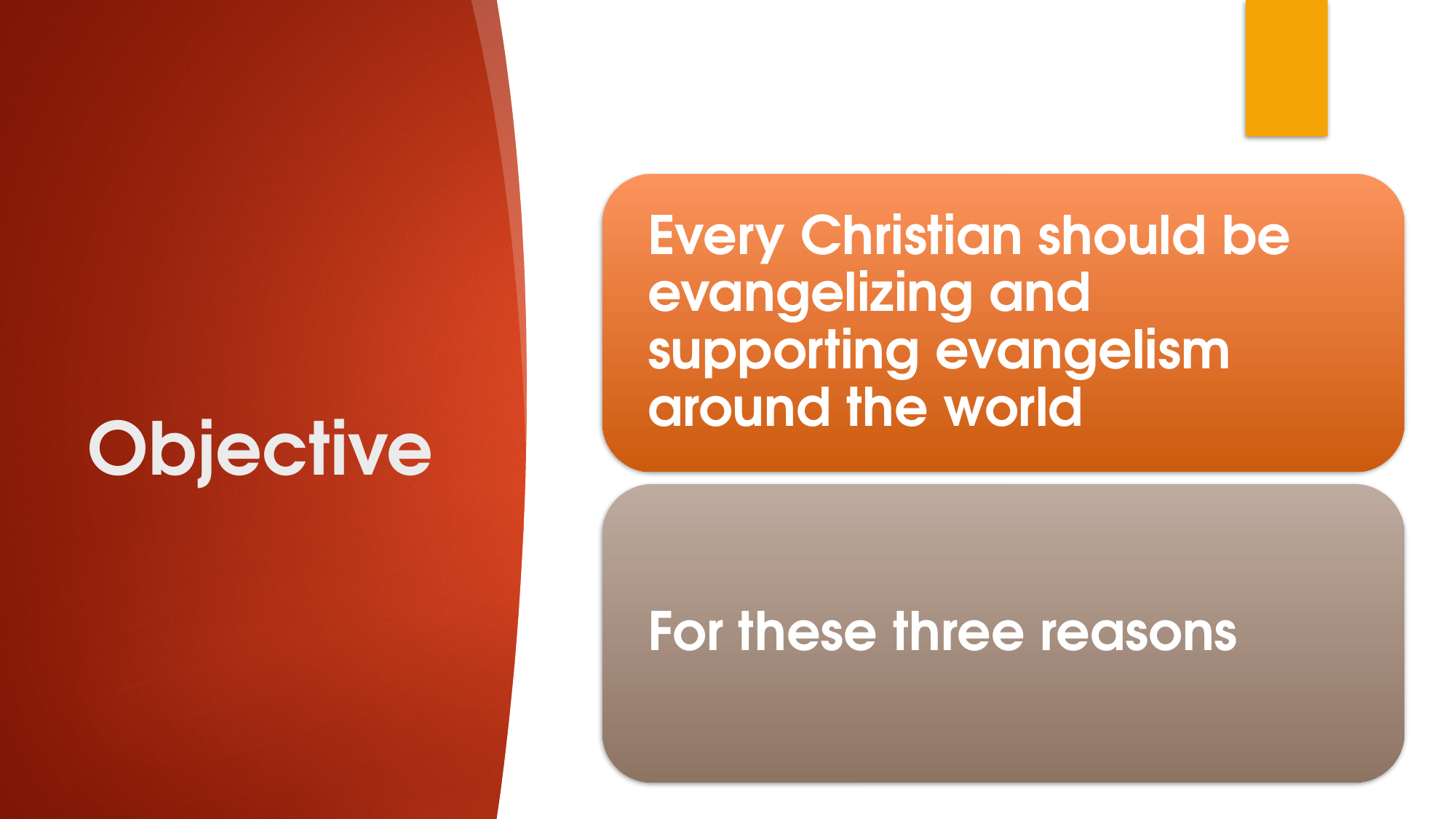

# Objective
Every Christian should be evangelizing and supporting evangelism around the world
For these three reasons